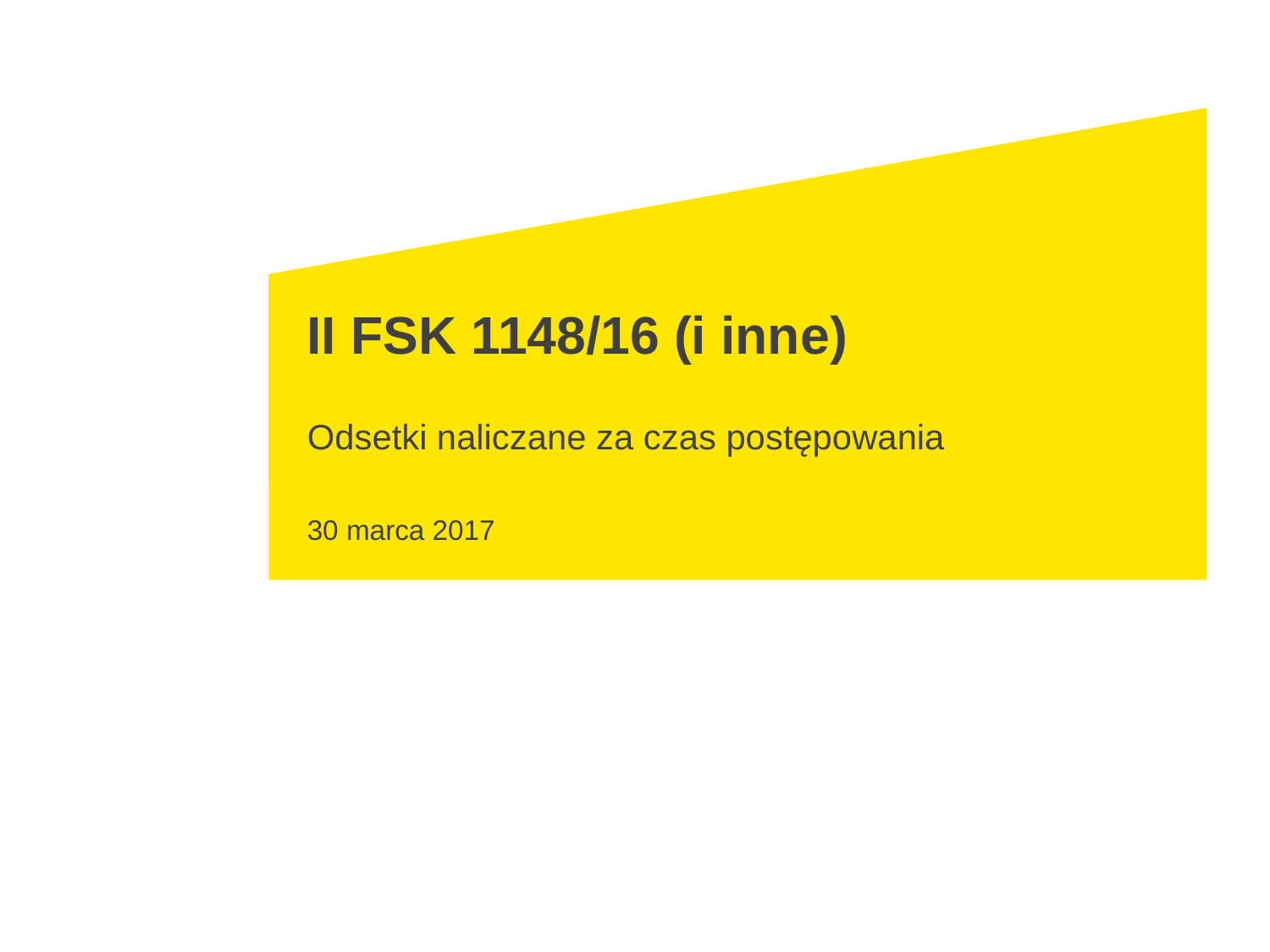

# II FSK 1148/16 (i inne)
Odsetki naliczane za czas postępowania

30 marca 2017